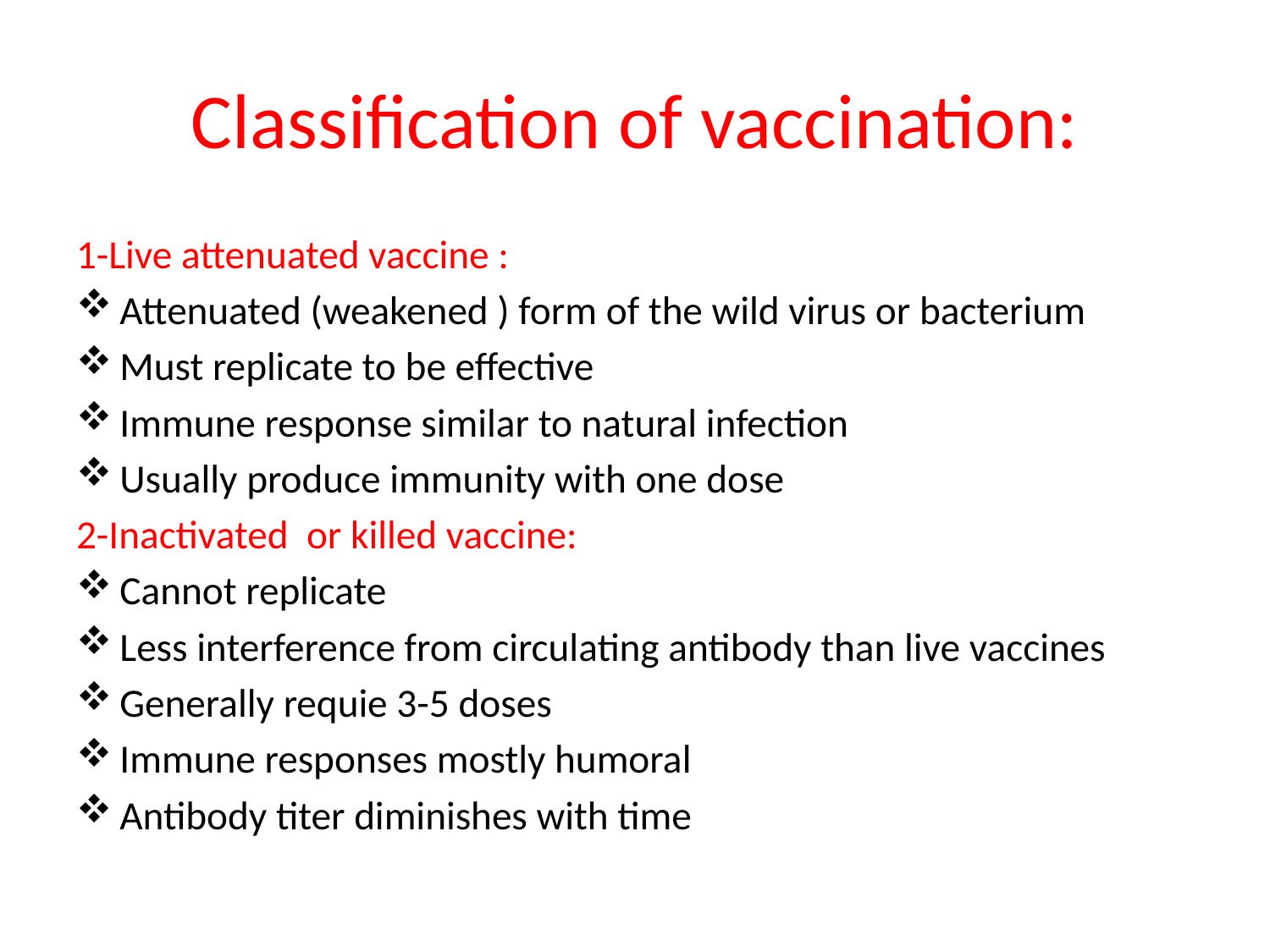

# Classification of vaccination:
1-Live attenuated vaccine :
Attenuated (weakened ) form of the wild virus or bacterium
Must replicate to be effective
Immune response similar to natural infection
Usually produce immunity with one dose
2-Inactivated  or killed vaccine:
Cannot replicate
Less interference from circulating antibody than live vaccines
Generally requie 3-5 doses
Immune responses mostly humoral
Antibody titer diminishes with time